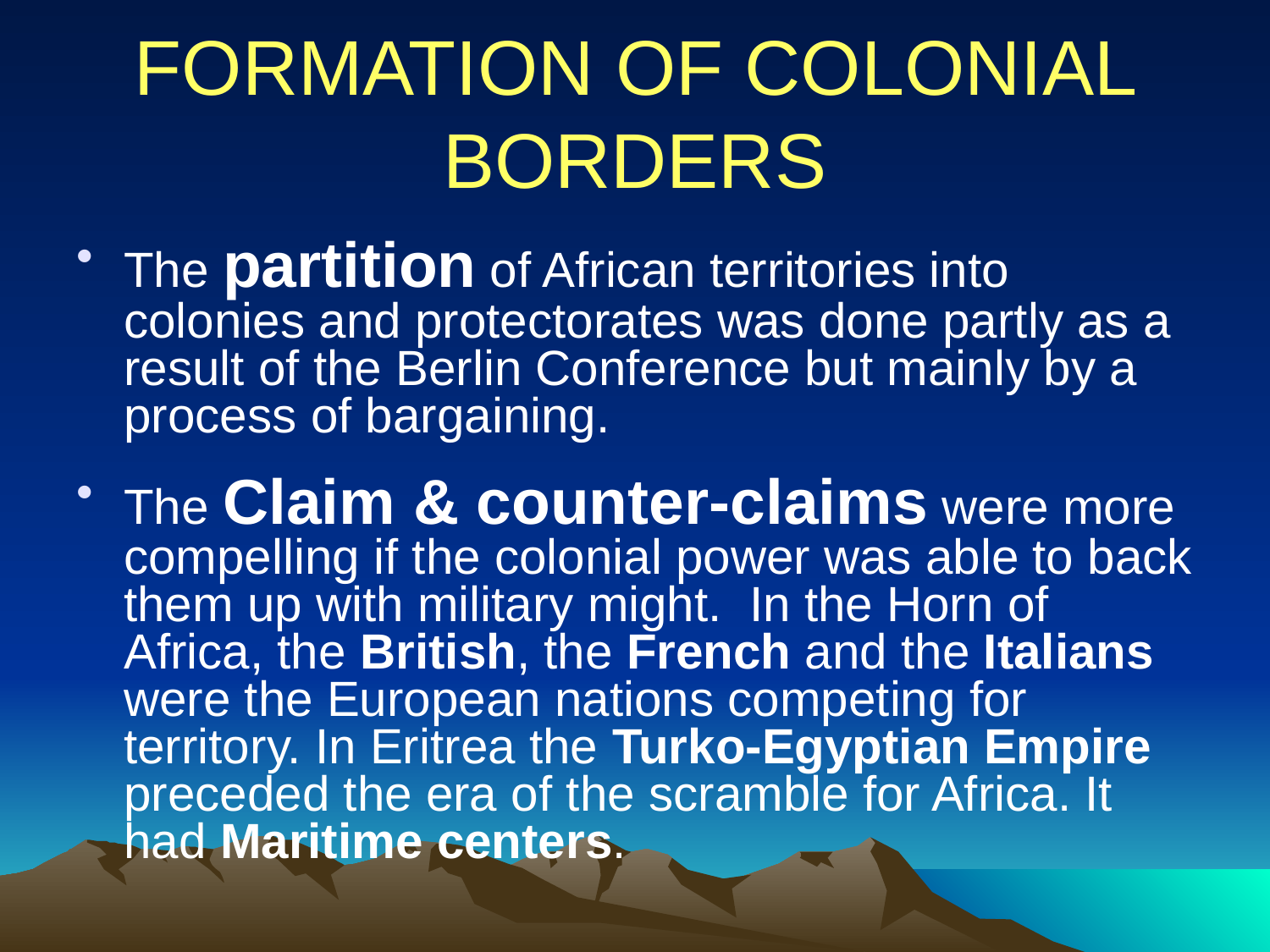

# FORMATION OF COLONIAL BORDERS
The partition of African territories into colonies and protectorates was done partly as a result of the Berlin Conference but mainly by a process of bargaining.

The Claim & counter-claims were more compelling if the colonial power was able to back them up with military might.  In the Horn of Africa, the British, the French and the Italians were the European nations competing for territory. In Eritrea the Turko-Egyptian Empire preceded the era of the scramble for Africa. It had Maritime centers.